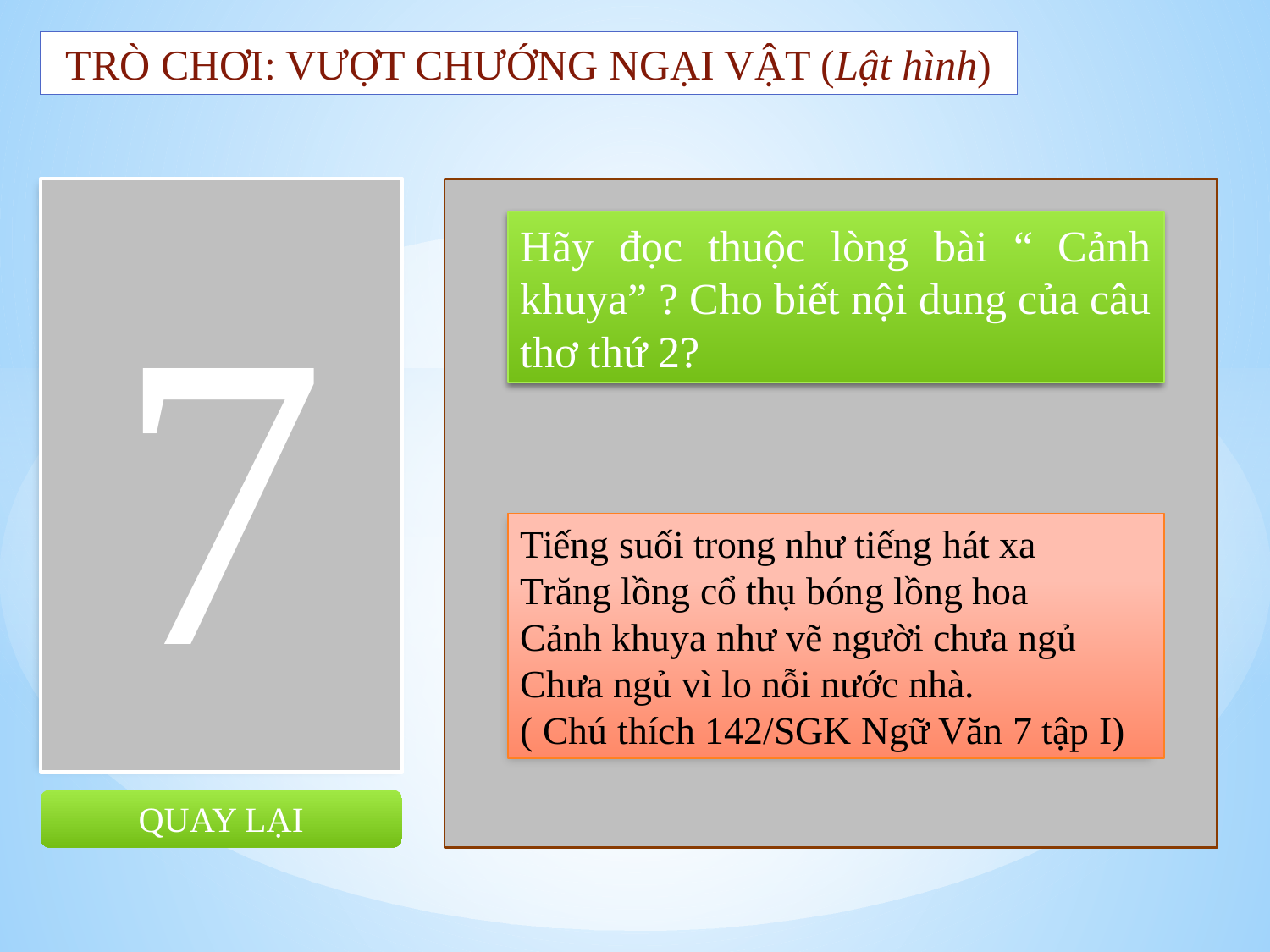

TRÒ CHƠI: VƯỢT CHƯỚNG NGẠI VẬT (Lật hình)
7

Hãy đọc thuộc lòng bài “ Cảnh khuya” ? Cho biết nội dung của câu thơ thứ 2?
Tiếng suối trong như tiếng hát xa
Trăng lồng cổ thụ bóng lồng hoa
Cảnh khuya như vẽ người chưa ngủ
Chưa ngủ vì lo nỗi nước nhà.
( Chú thích 142/SGK Ngữ Văn 7 tập I)
QUAY LẠI